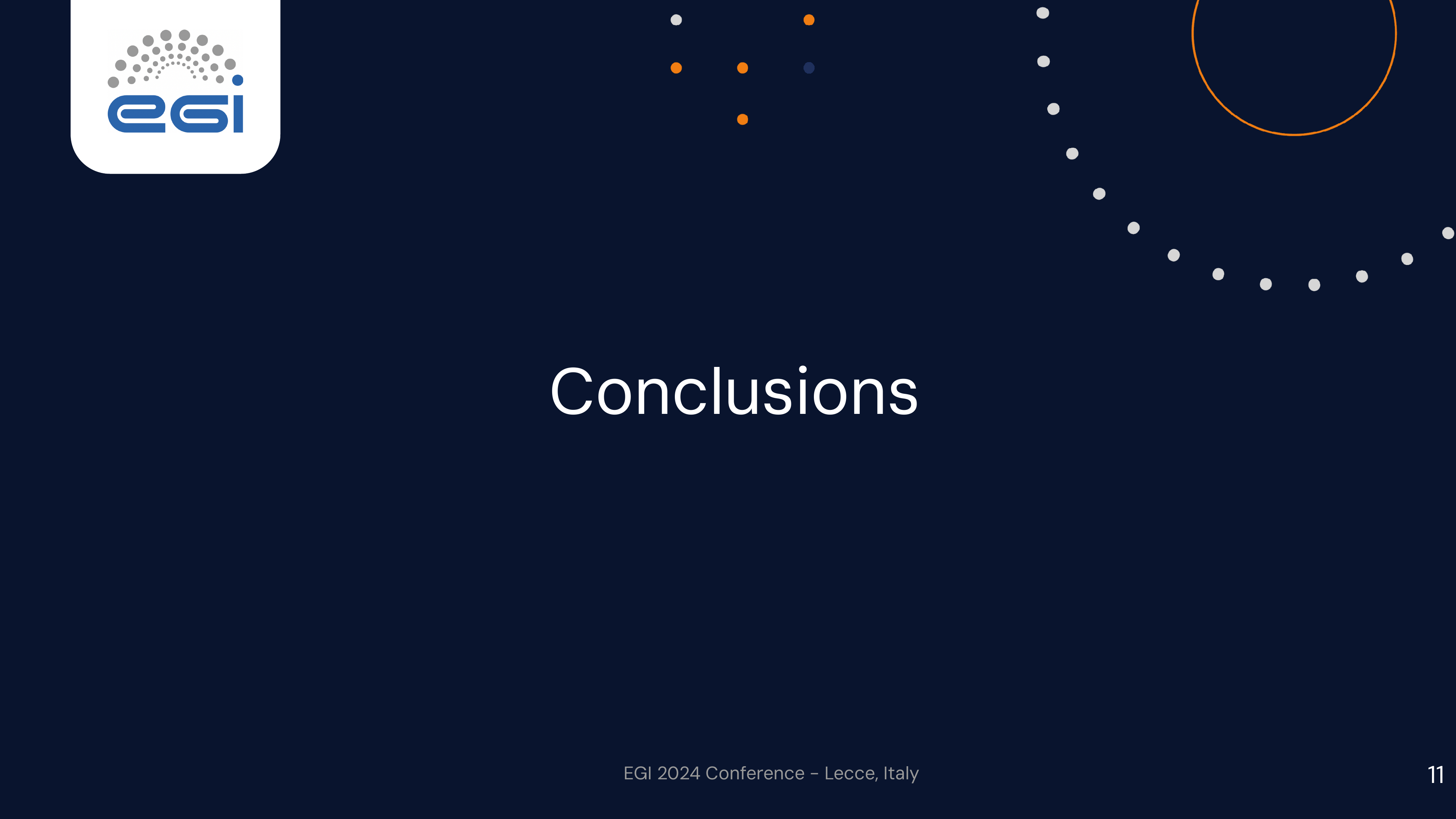

Conclusions
11
EGI 2024 Conference - Lecce, Italy